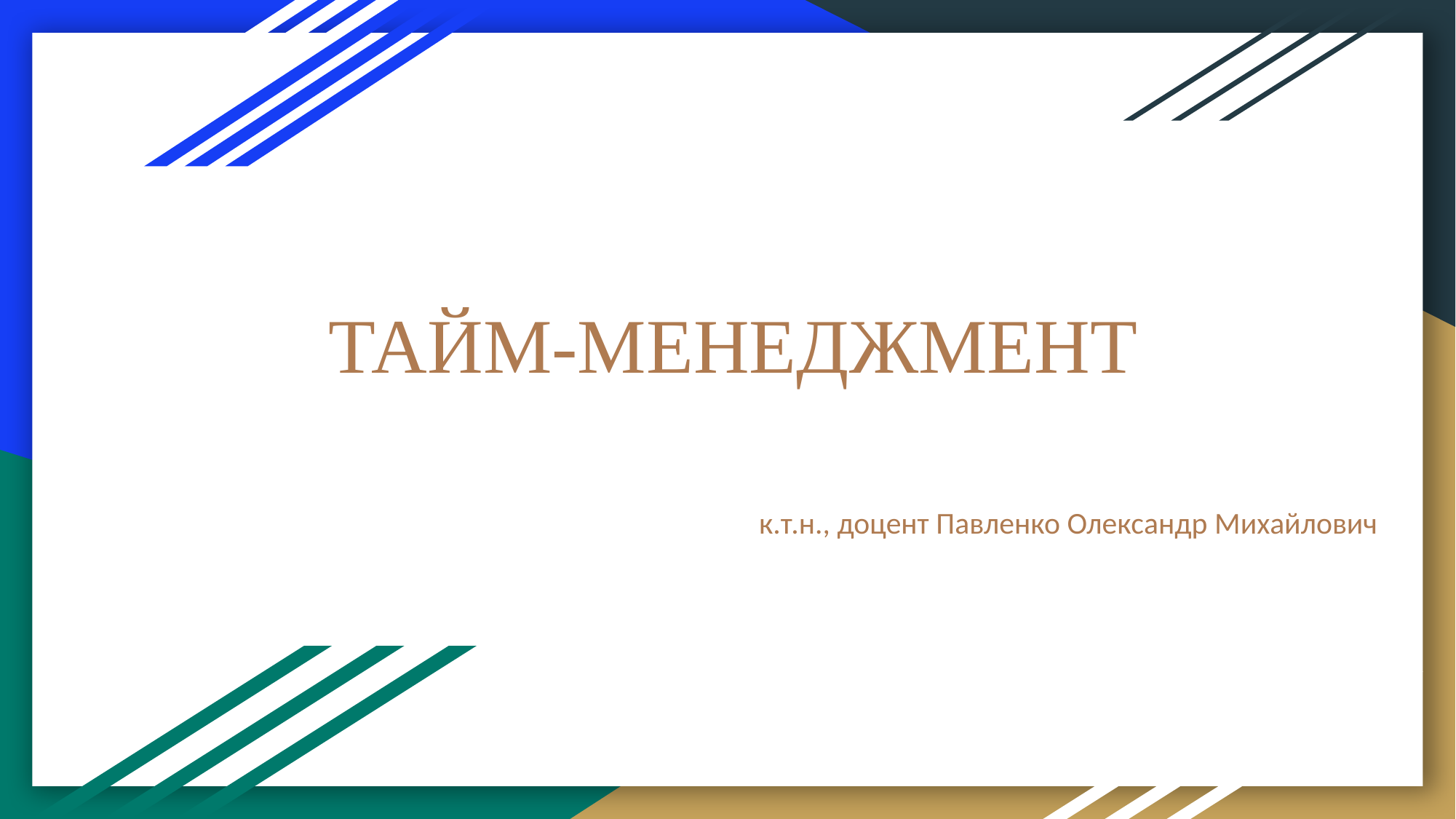

# ТАЙМ-МЕНЕДЖМЕНТ
к.т.н., доцент Павленко Олександр Михайлович